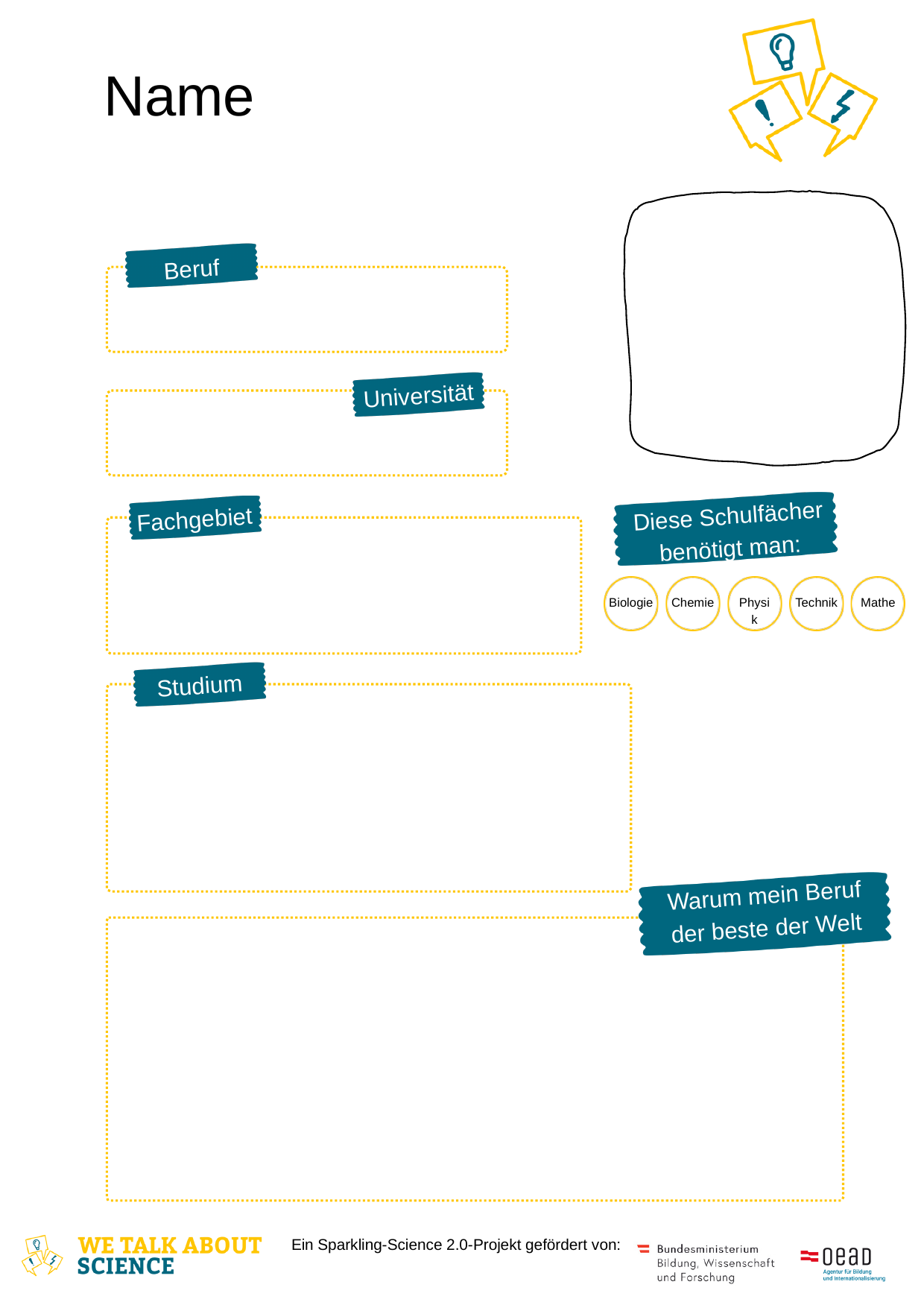

Name

Beruf

e

Universität

e

Diese Schulfächer benötigt man:
Fachgebiet

e

Biologie
Chemie
Physik
Technik
Mathe

Studium

e

Warum mein Beruf der beste der Welt ist:

e

 Ein Sparkling-Science 2.0-Projekt gefördert von: